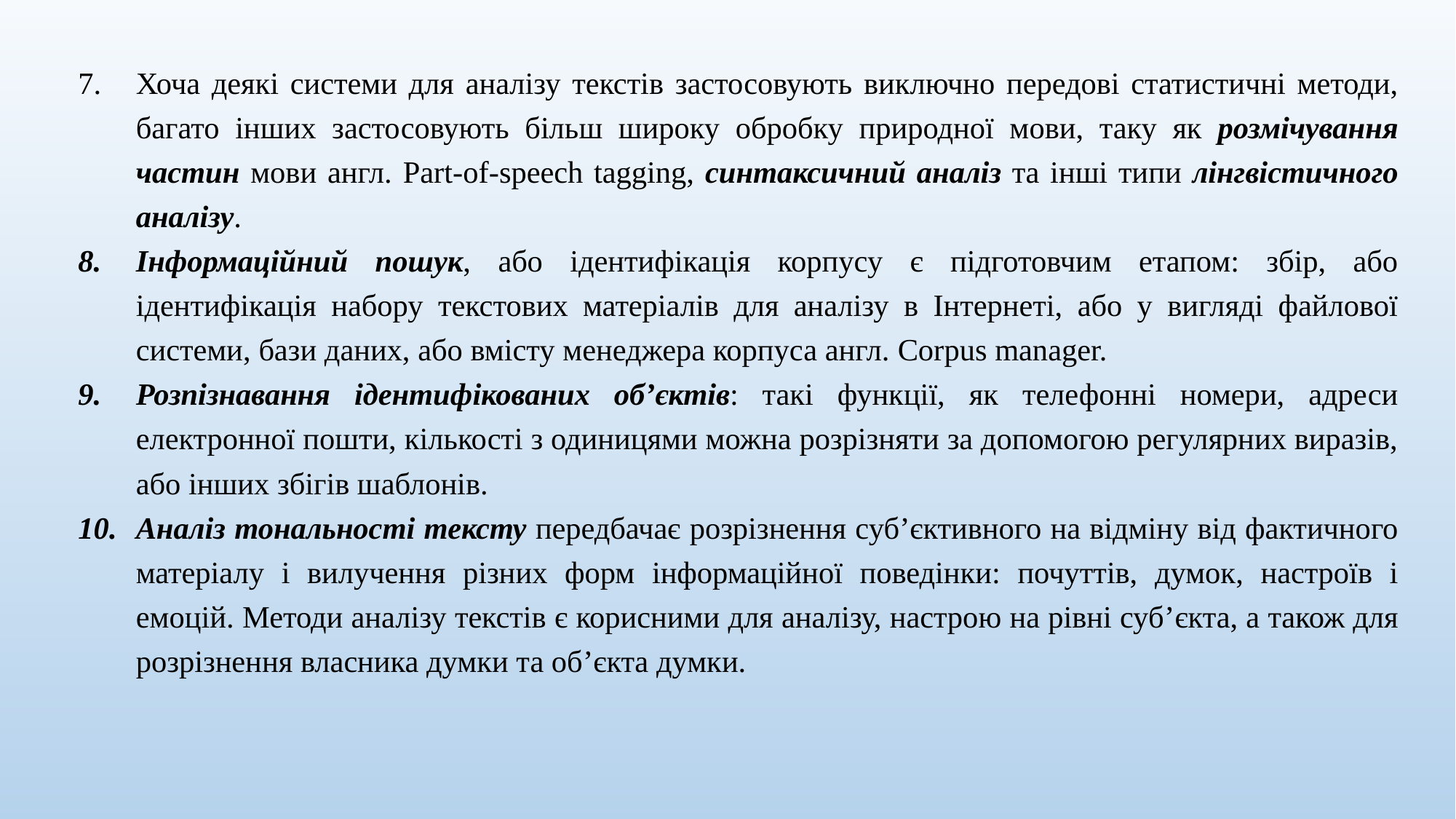

Хоча деякі системи для аналізу текстів застосовують виключно передові статистичні методи, багато інших застосовують більш широку обробку природної мови, таку як розмічування частин мови англ. Part-of-speech tagging, синтаксичний аналіз та інші типи лінгвістичного аналізу.
Інформаційний пошук, або ідентифікація корпусу є підготовчим етапом: збір, або ідентифікація набору текстових матеріалів для аналізу в Інтернеті, або у вигляді файлової системи, бази даних, або вмісту менеджера корпуса англ. Corpus manager.
Розпізнавання ідентифікованих об’єктів: такі функції, як телефонні номери, адреси електронної пошти, кількості з одиницями можна розрізняти за допомогою регулярних виразів, або інших збігів шаблонів.
Аналіз тональності тексту передбачає розрізнення суб’єктивного на відміну від фактичного матеріалу і вилучення різних форм інформаційної поведінки: почуттів, думок, настроїв і емоцій. Методи аналізу текстів є корисними для аналізу, настрою на рівні суб’єкта, а також для розрізнення власника думки та об’єкта думки.